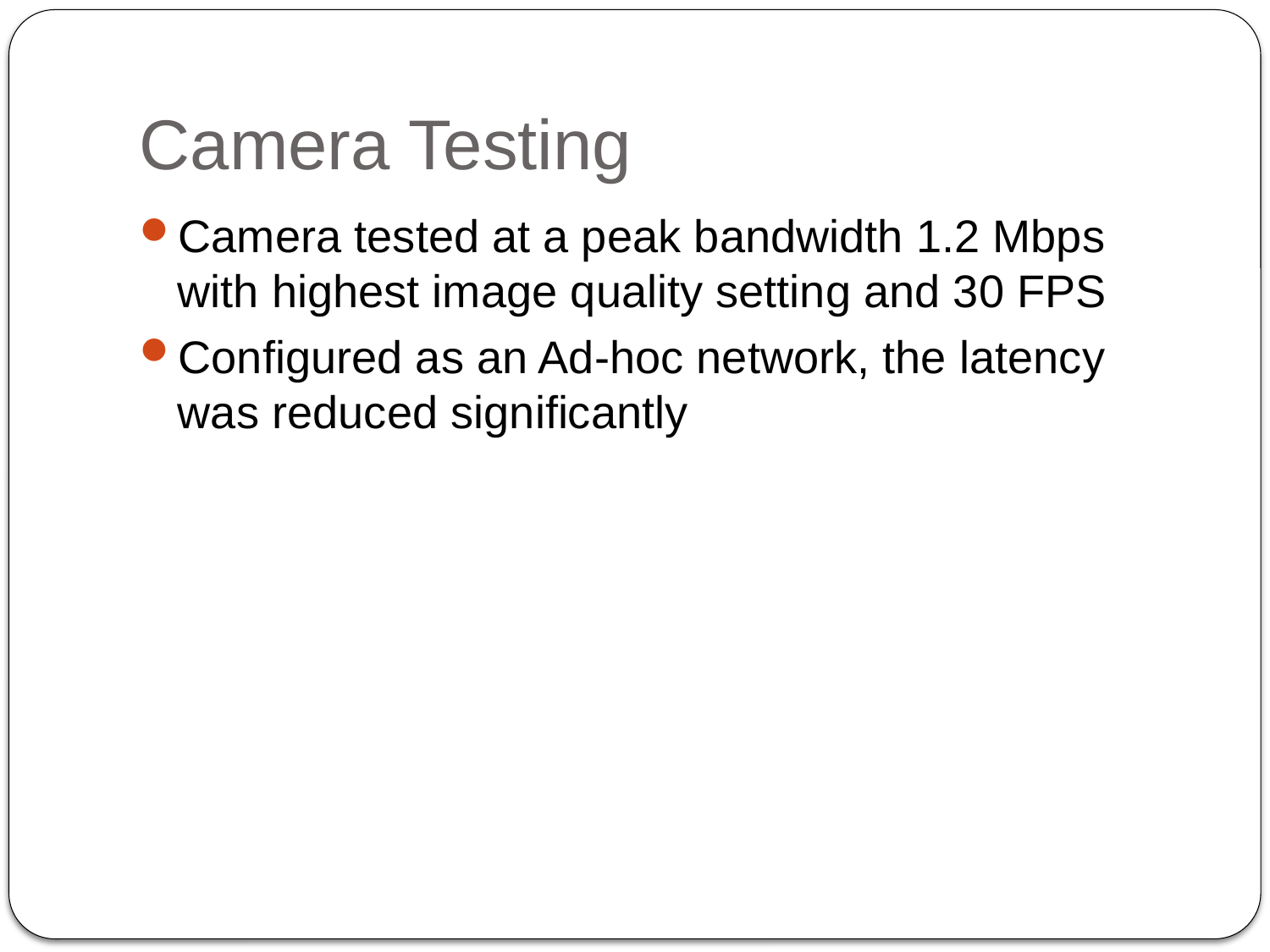

# Camera Testing
Camera tested at a peak bandwidth 1.2 Mbps with highest image quality setting and 30 FPS
Configured as an Ad-hoc network, the latency was reduced significantly